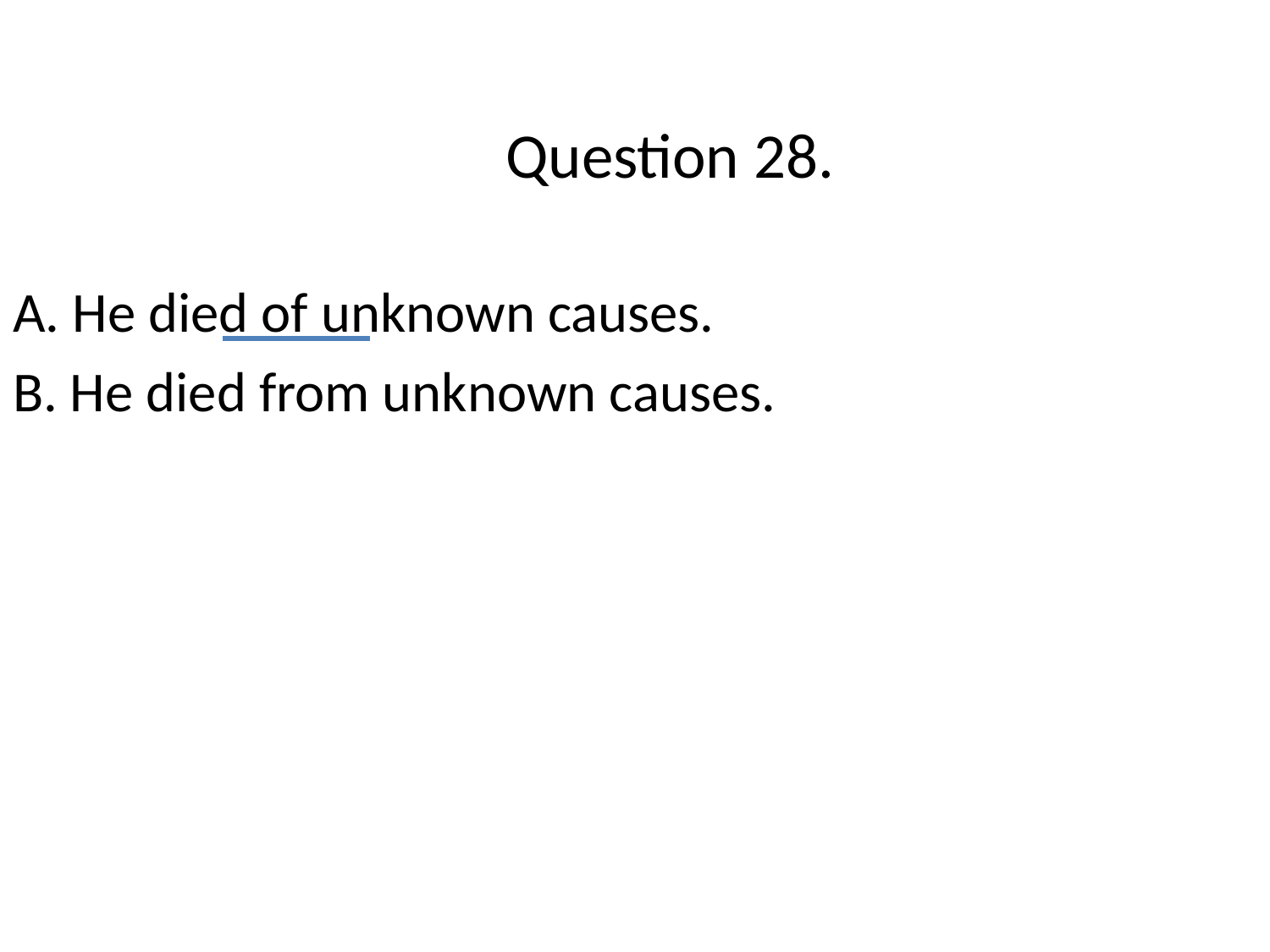

# Question 28.
A. He died of unknown causes.
B. He died from unknown causes.